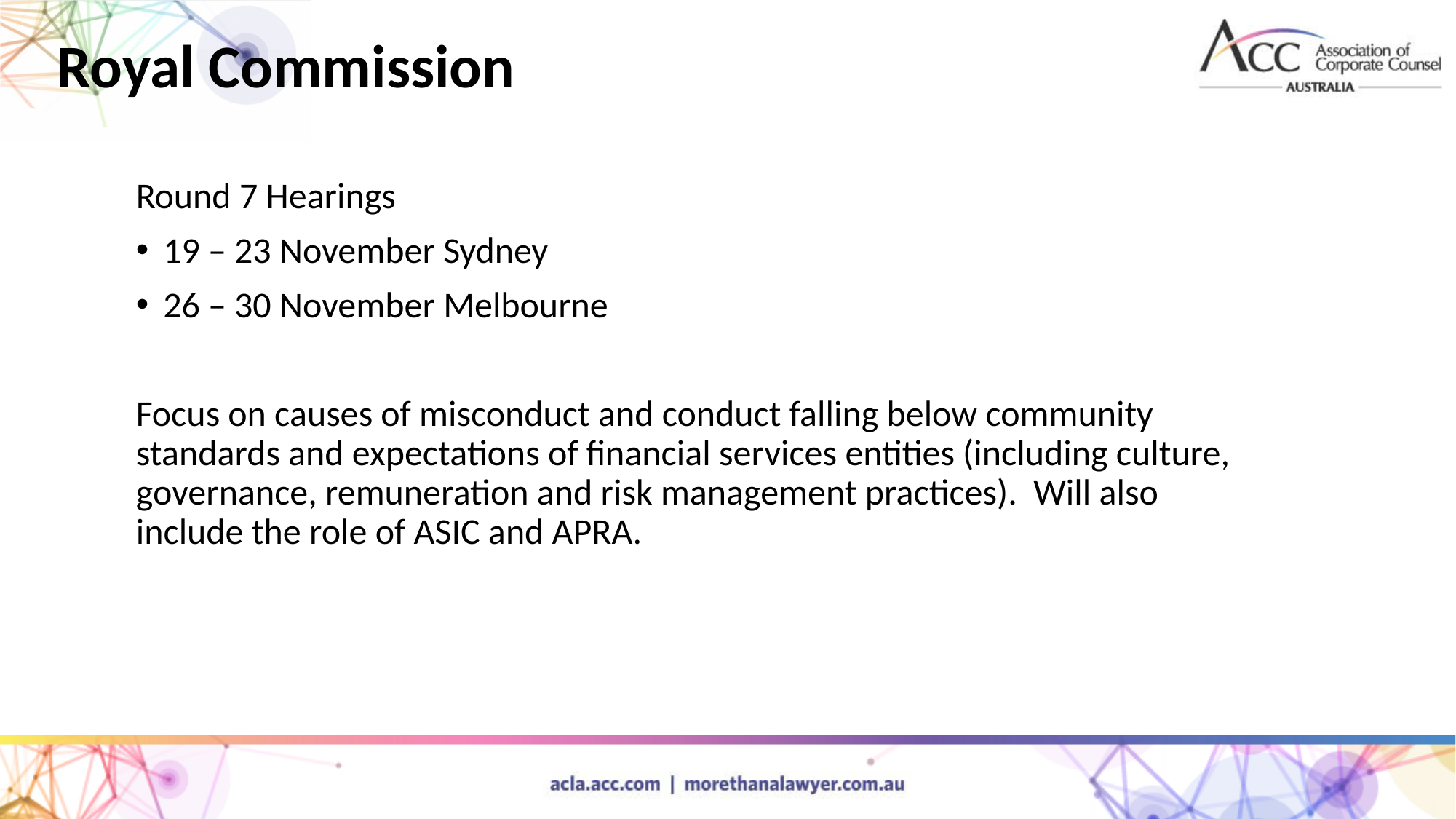

Royal Commission
Round 7 Hearings
19 – 23 November Sydney
26 – 30 November Melbourne

Focus on causes of misconduct and conduct falling below community standards and expectations of financial services entities (including culture, governance, remuneration and risk management practices).  Will also include the role of ASIC and APRA.